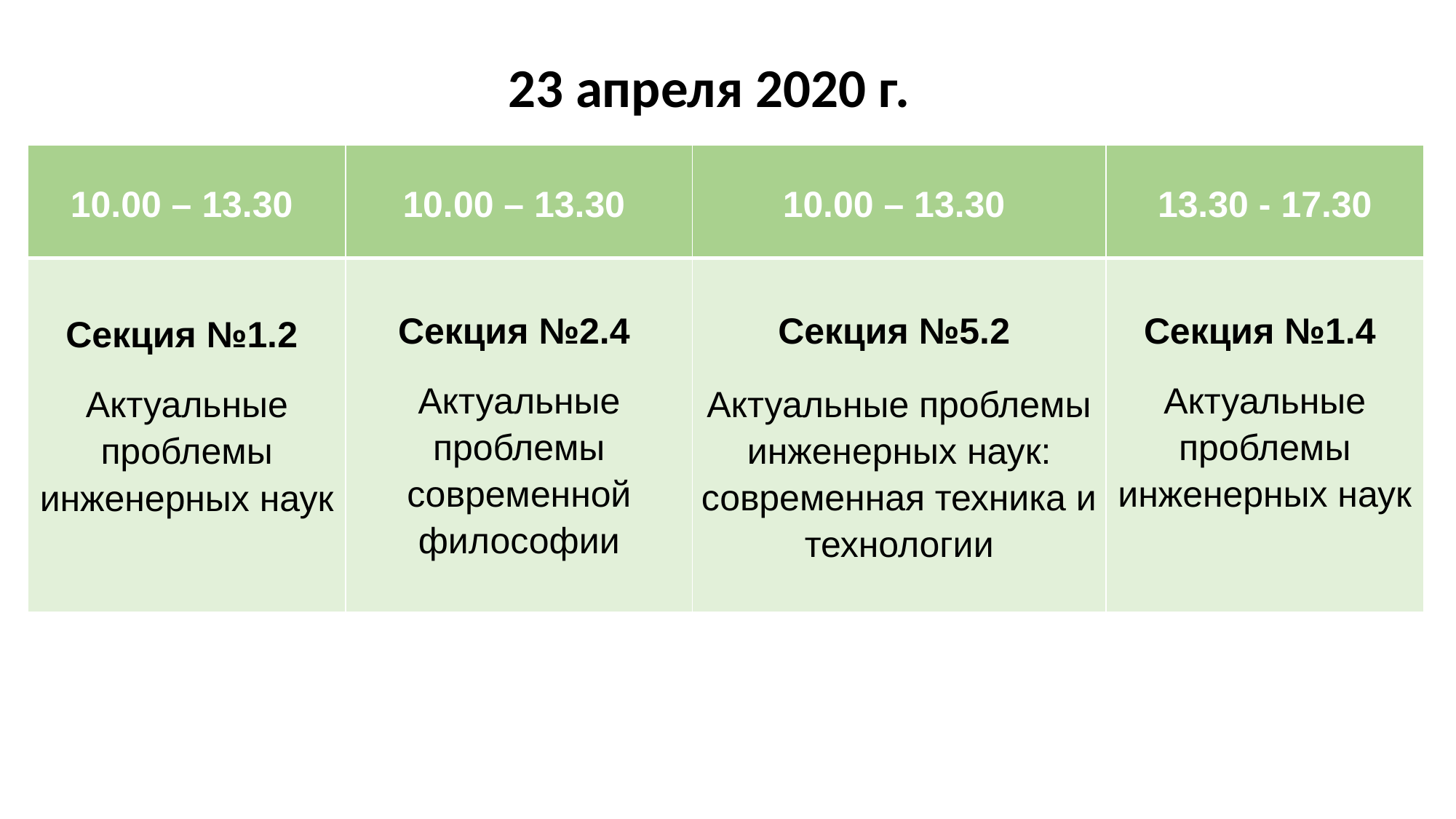

23 апреля 2020 г.

| 10.00 – 13.30 | 10.00 – 13.30 | 10.00 – 13.30 | 13.30 - 17.30 |
| --- | --- | --- | --- |
| Секция №1.2 Актуальные проблемы инженерных наук | Секция №2.4 Актуальные проблемы современной философии | Секция №5.2 Актуальные проблемы инженерных наук: современная техника и технологии | Секция №1.4 Актуальные проблемы инженерных наук |